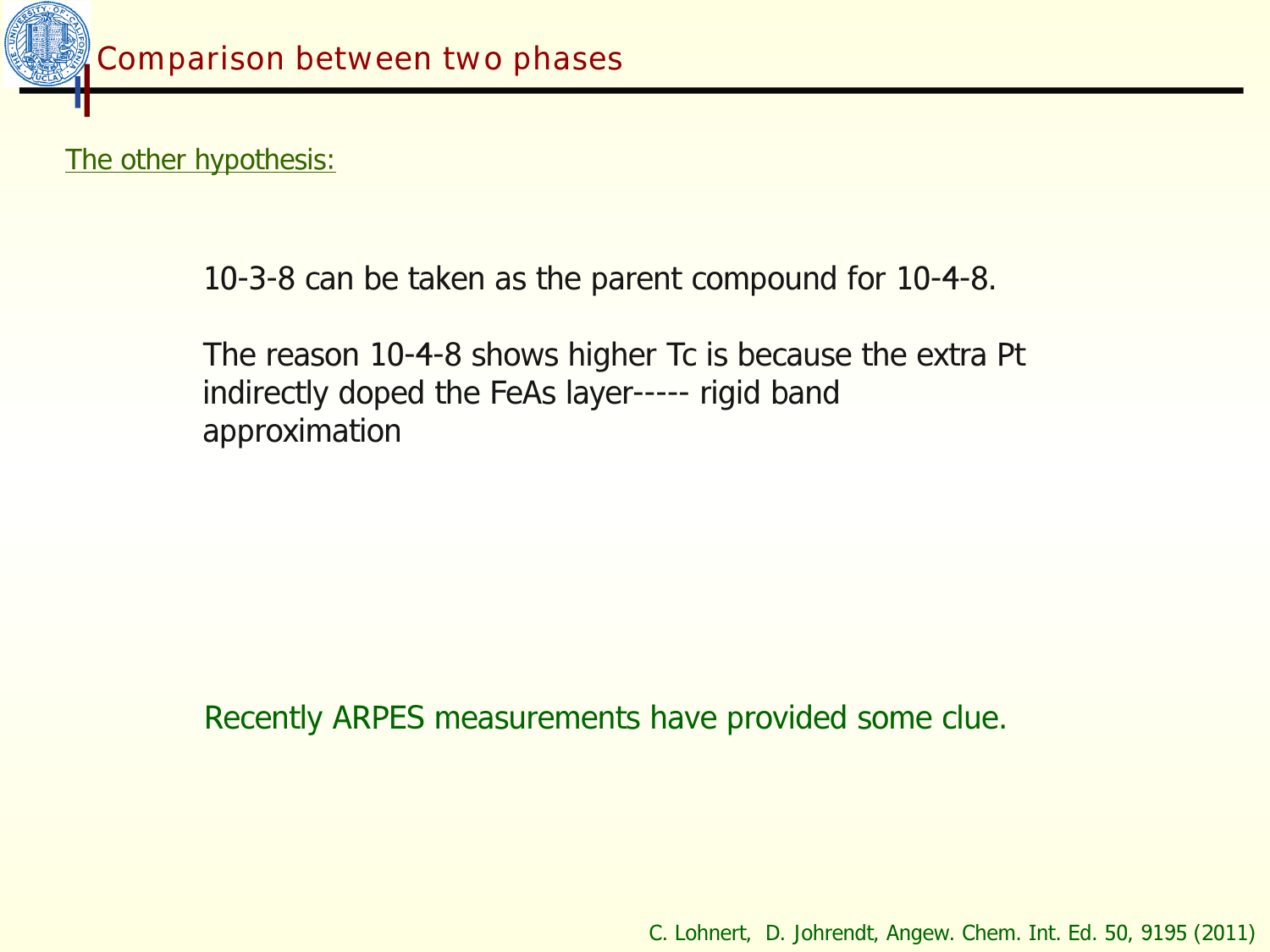

Comparison between two phases
The other hypothesis:
10-3-8 can be taken as the parent compound for 10-4-8.

The reason 10-4-8 shows higher Tc is because the extra Pt indirectly doped the FeAs layer----- rigid band approximation
Recently ARPES measurements have provided some clue.
C. Lohnert,  D. Johrendt, Angew. Chem. Int. Ed. 50, 9195 (2011)